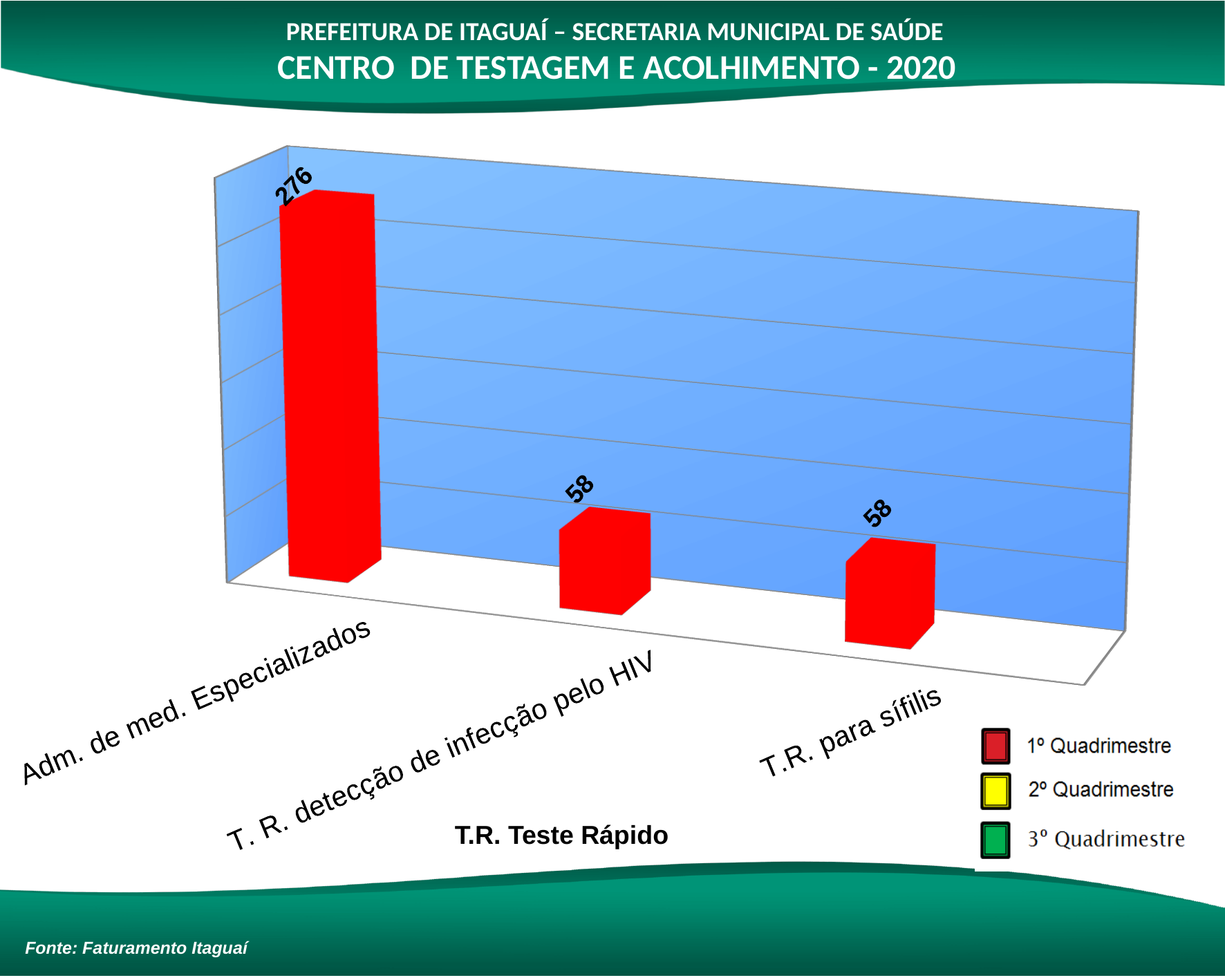

PREFEITURA DE ITAGUAÍ – SECRETARIA MUNICIPAL DE SAÚDE
CENTRO  DE TESTAGEM E ACOLHIMENTO - 2020

[unsupported chart]

7
8
9
1
2
4
5
6
3
T.R. Teste Rápido
Fonte: Faturamento Itaguaí